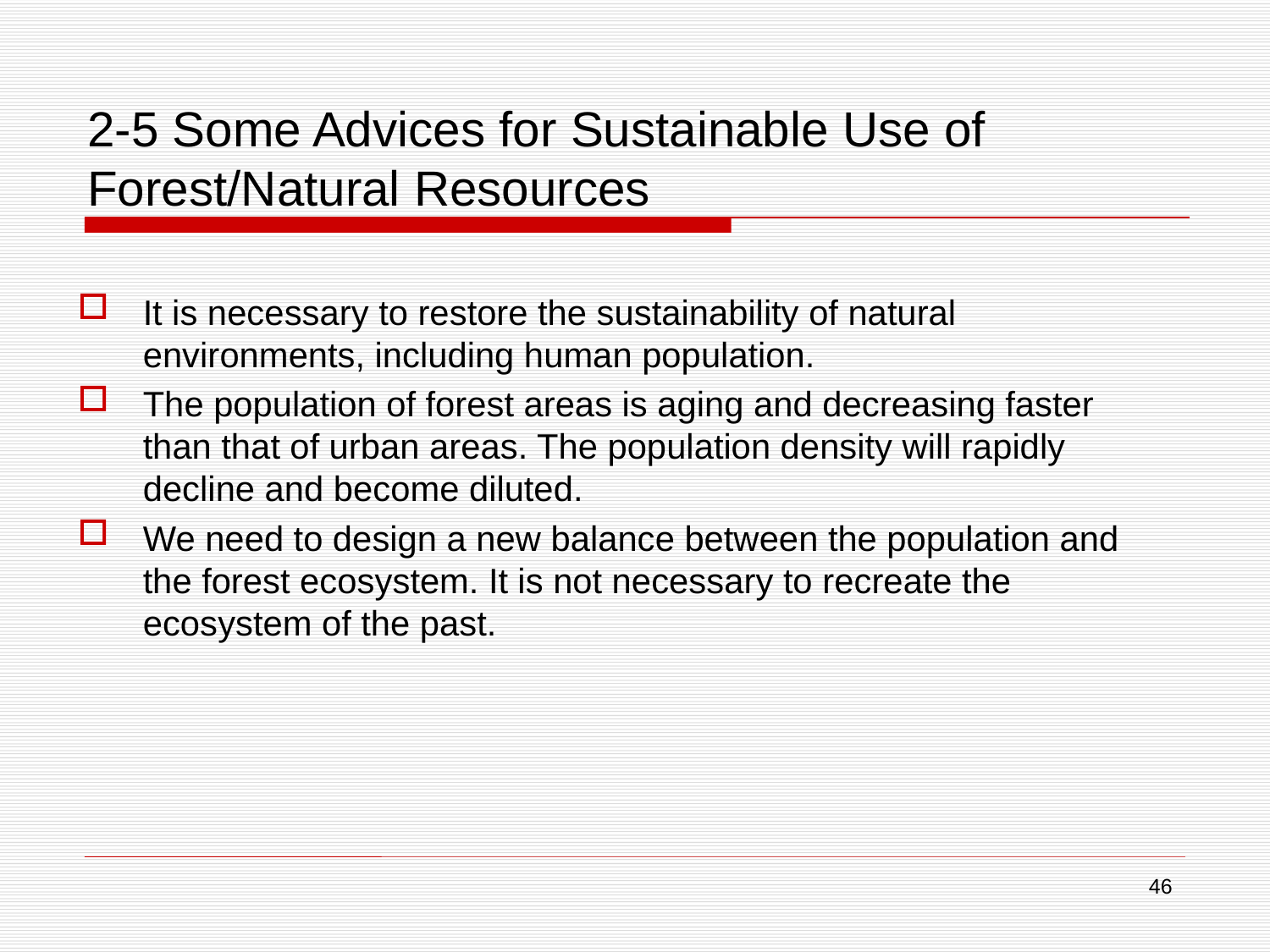

# 2-5 Some Advices for Sustainable Use of Forest/Natural Resources

It is necessary to restore the sustainability of natural environments, including human population.
The population of forest areas is aging and decreasing faster than that of urban areas. The population density will rapidly decline and become diluted.
We need to design a new balance between the population and the forest ecosystem. It is not necessary to recreate the ecosystem of the past.
46